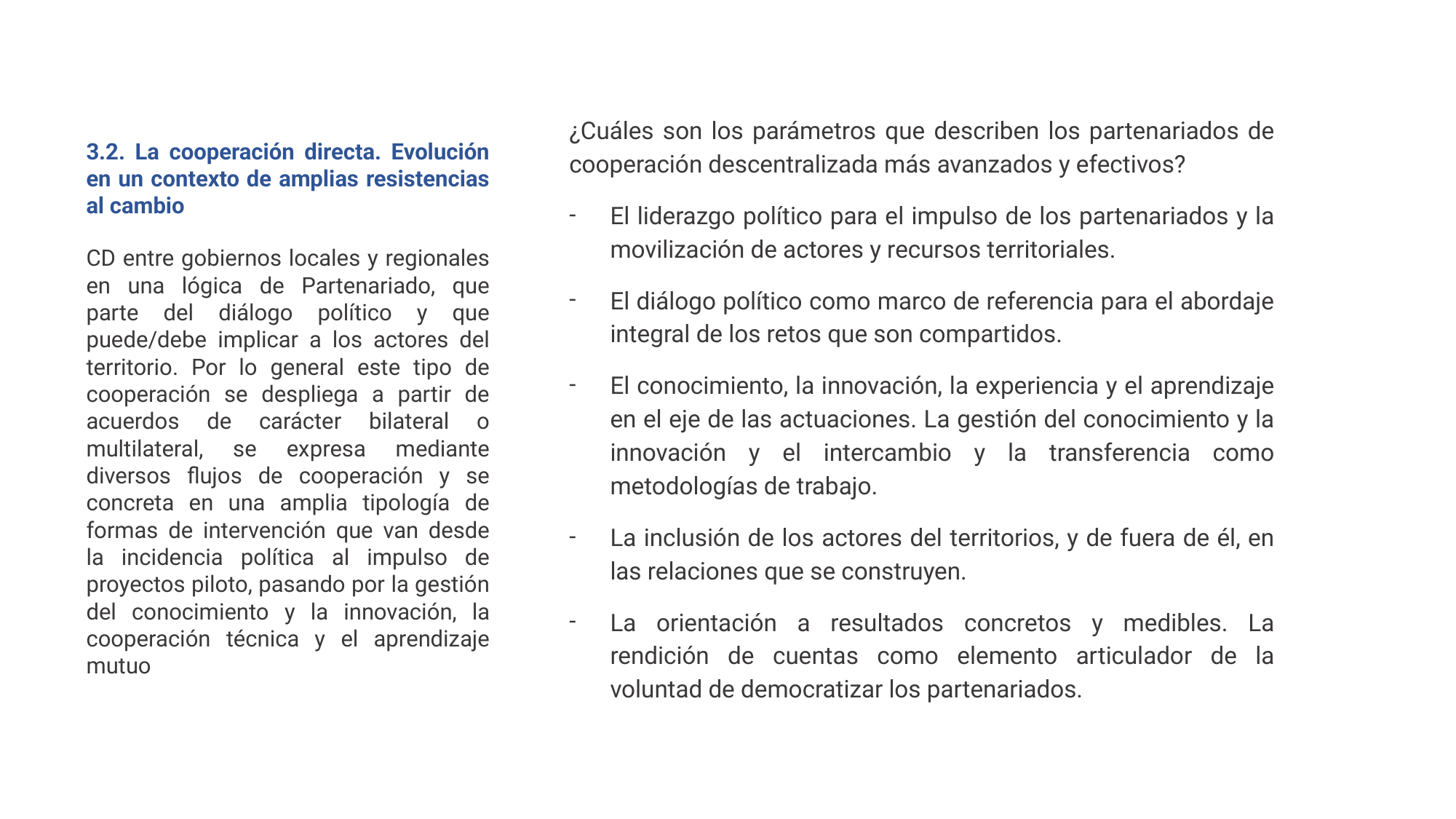

¿Cuáles son los parámetros que describen los partenariados de cooperación descentralizada más avanzados y efectivos?
El liderazgo político para el impulso de los partenariados y la movilización de actores y recursos territoriales.
El diálogo político como marco de referencia para el abordaje integral de los retos que son compartidos.
El conocimiento, la innovación, la experiencia y el aprendizaje en el eje de las actuaciones. La gestión del conocimiento y la innovación y el intercambio y la transferencia como metodologías de trabajo.
La inclusión de los actores del territorios, y de fuera de él, en las relaciones que se construyen.
La orientación a resultados concretos y medibles. La rendición de cuentas como elemento articulador de la voluntad de democratizar los partenariados.
3.2. La cooperación directa. Evolución en un contexto de amplias resistencias al cambio
CD entre gobiernos locales y regionales en una lógica de Partenariado, que parte del diálogo político y que puede/debe implicar a los actores del territorio. Por lo general este tipo de cooperación se despliega a partir de acuerdos de carácter bilateral o multilateral, se expresa mediante diversos flujos de cooperación y se concreta en una amplia tipología de formas de intervención que van desde la incidencia política al impulso de proyectos piloto, pasando por la gestión del conocimiento y la innovación, la cooperación técnica y el aprendizaje mutuo